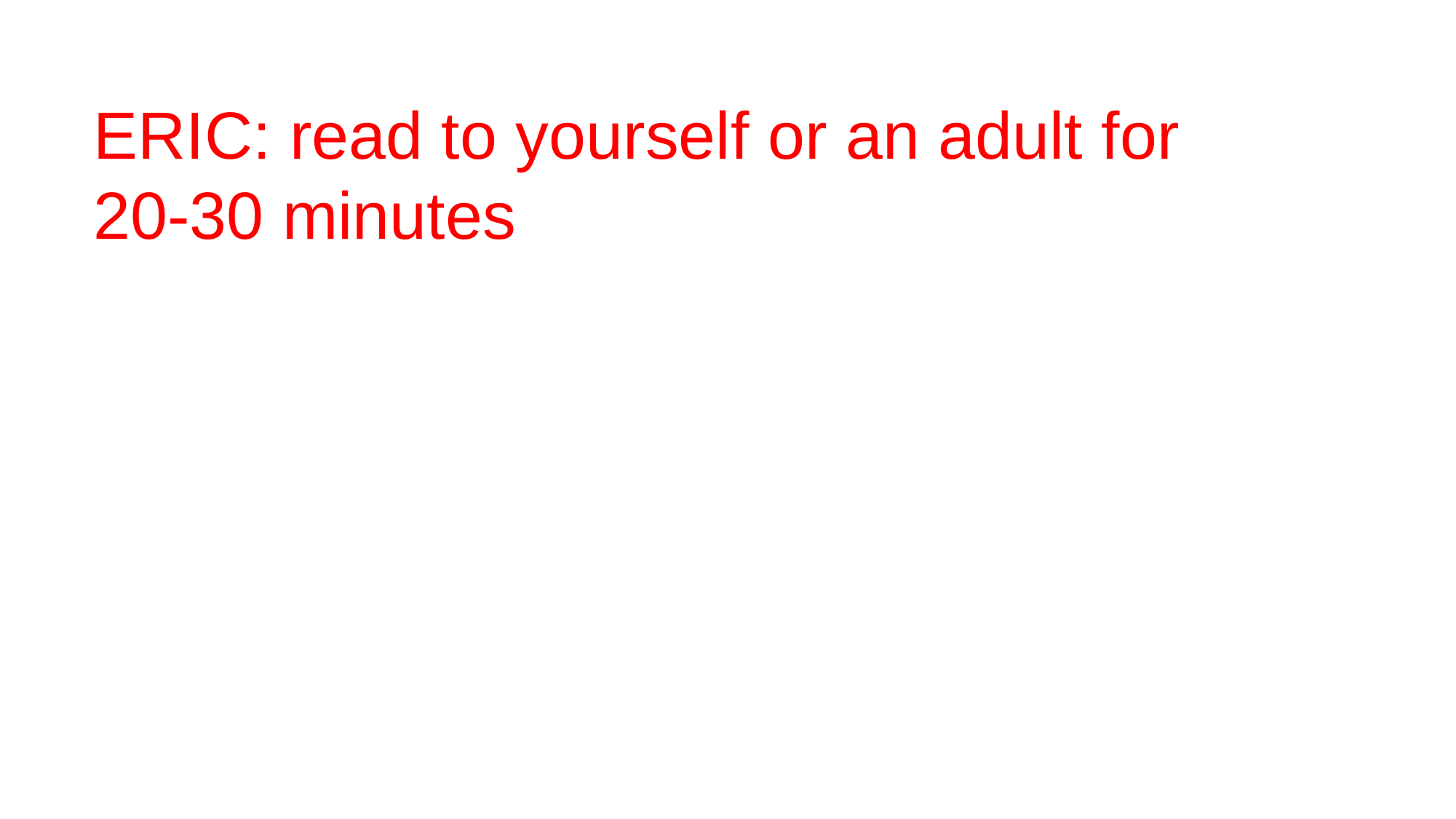

ERIC: read to yourself or an adult for 20-30 minutes